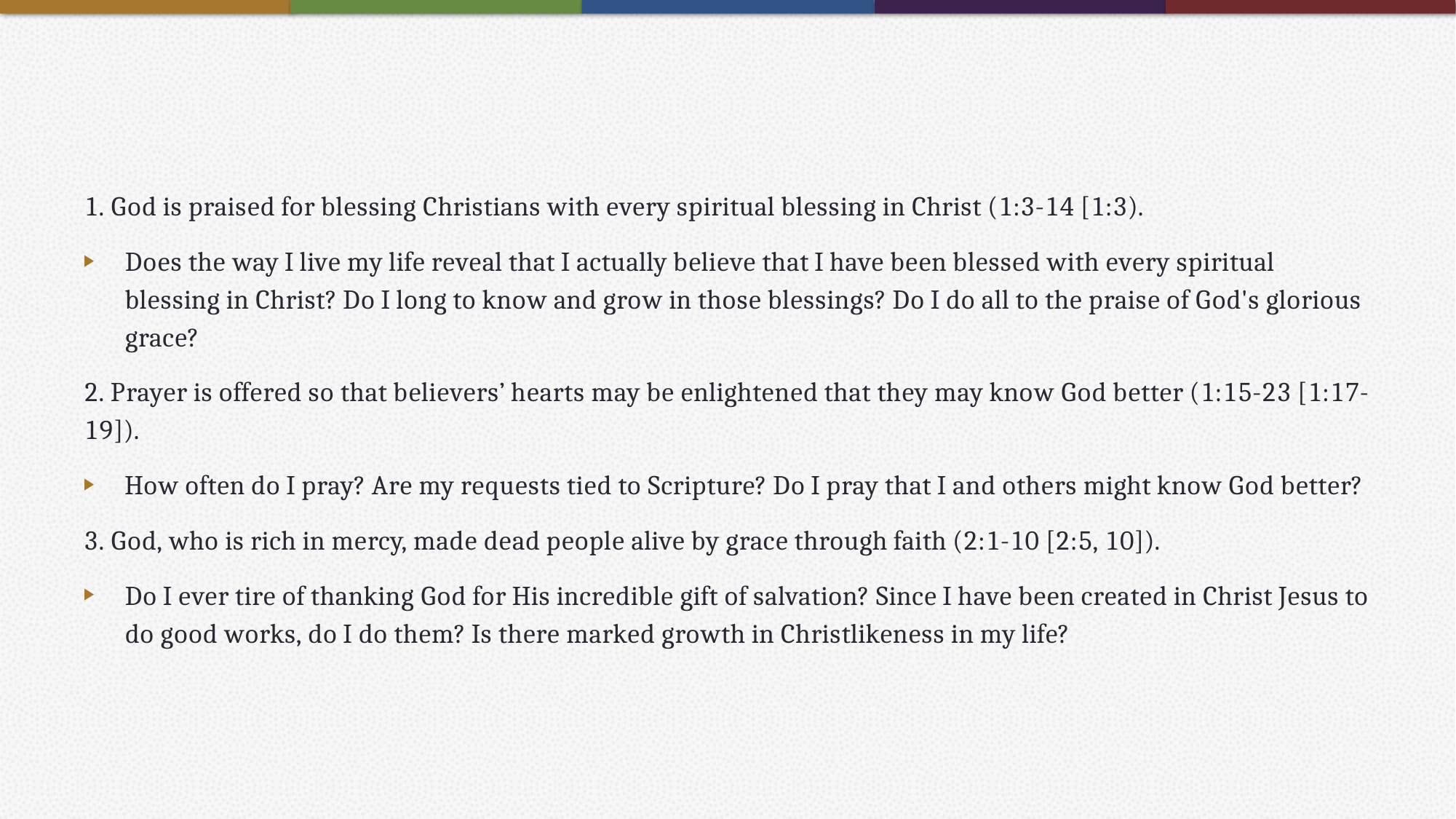

#
1. God is praised for blessing Christians with every spiritual blessing in Christ (1:3-14 [1:3).
Does the way I live my life reveal that I actually believe that I have been blessed with every spiritual blessing in Christ? Do I long to know and grow in those blessings? Do I do all to the praise of God's glorious grace?
2. Prayer is offered so that believers’ hearts may be enlightened that they may know God better (1:15-23 [1:17-19]).
How often do I pray? Are my requests tied to Scripture? Do I pray that I and others might know God better?
3. God, who is rich in mercy, made dead people alive by grace through faith (2:1-10 [2:5, 10]).
Do I ever tire of thanking God for His incredible gift of salvation? Since I have been created in Christ Jesus to do good works, do I do them? Is there marked growth in Christlikeness in my life?